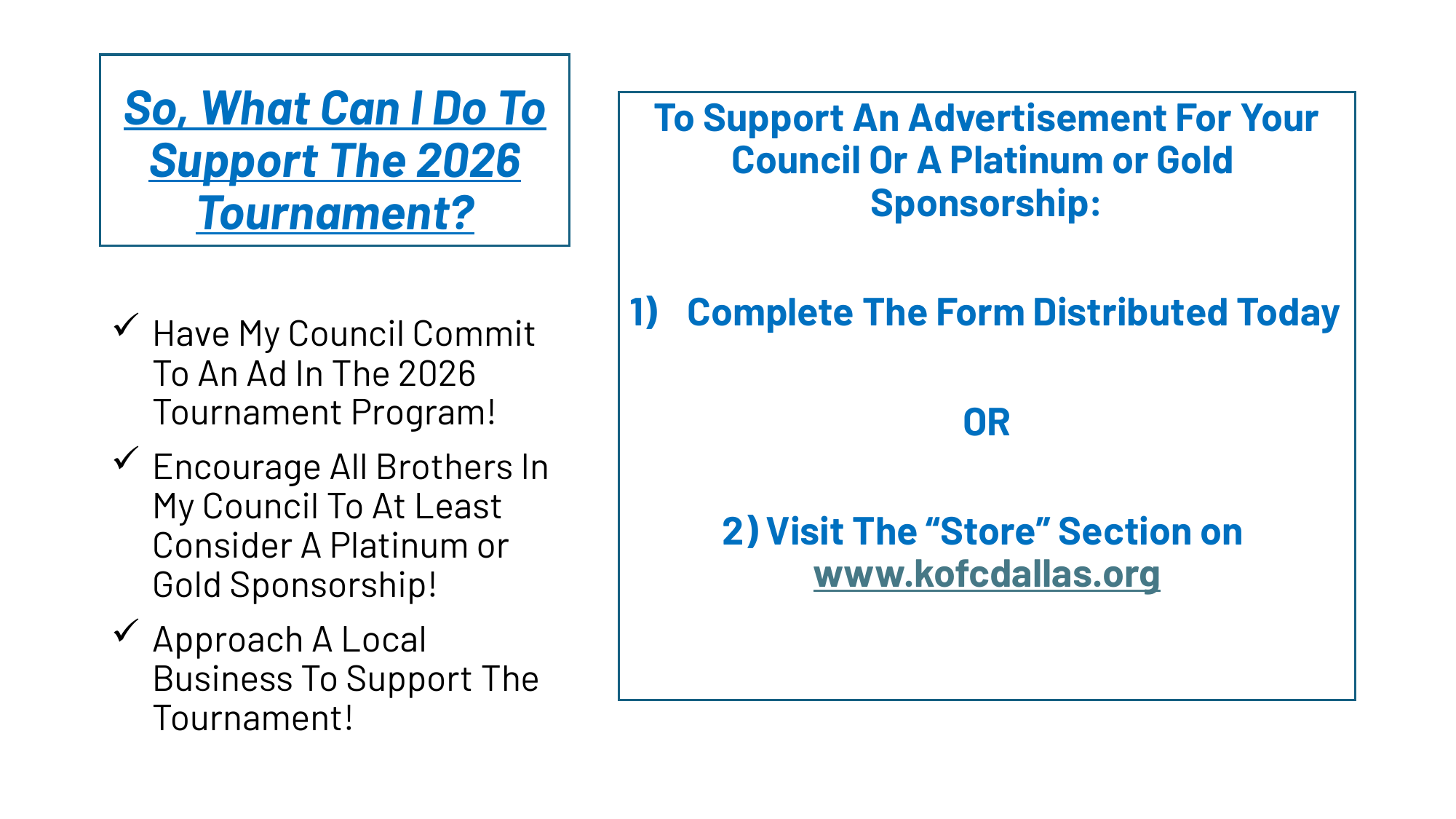

# So, What Can I Do To Support The 2026 Tournament?
To Support An Advertisement For Your Council Or A Platinum or Gold  Sponsorship:
​
Complete The Form Distributed Today

OR
​
2) Visit The “Store” Section on www.kofcdallas.org
​
Have My Council Commit To An Ad In The 2026 Tournament Program!
Encourage All Brothers In My Council To At Least Consider A Platinum or Gold Sponsorship!
Approach A Local Business To Support The Tournament!